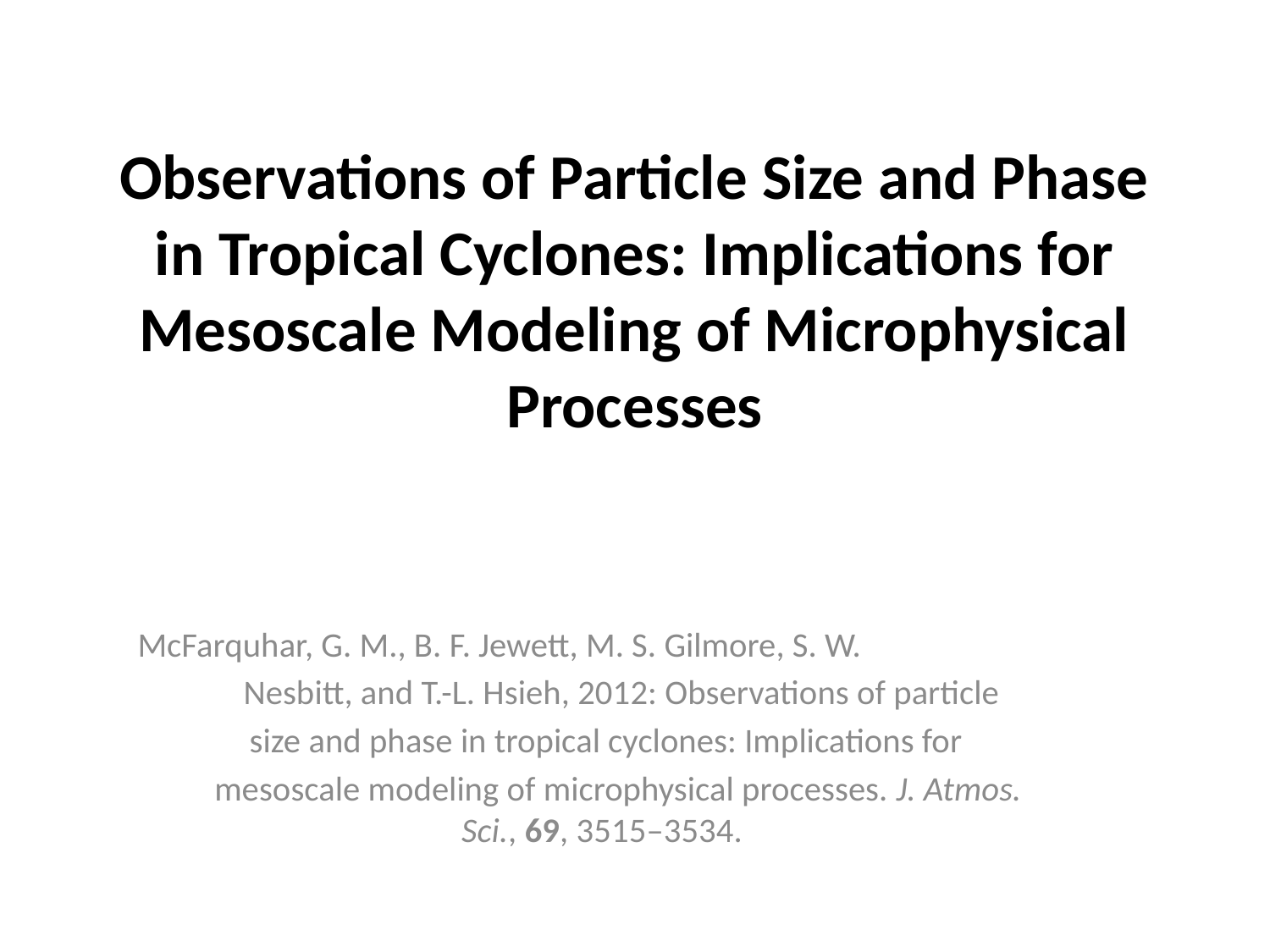

# Observations of Particle Size and Phase in Tropical Cyclones: Implications for Mesoscale Modeling of Microphysical Processes
McFarquhar, G. M., B. F. Jewett, M. S. Gilmore, S. W.
        Nesbitt, and T.-L. Hsieh, 2012: Observations of particle
  size and phase in tropical cyclones: Implications for
    mesoscale modeling of microphysical processes. J. Atmos. Sci., 69, 3515–3534.